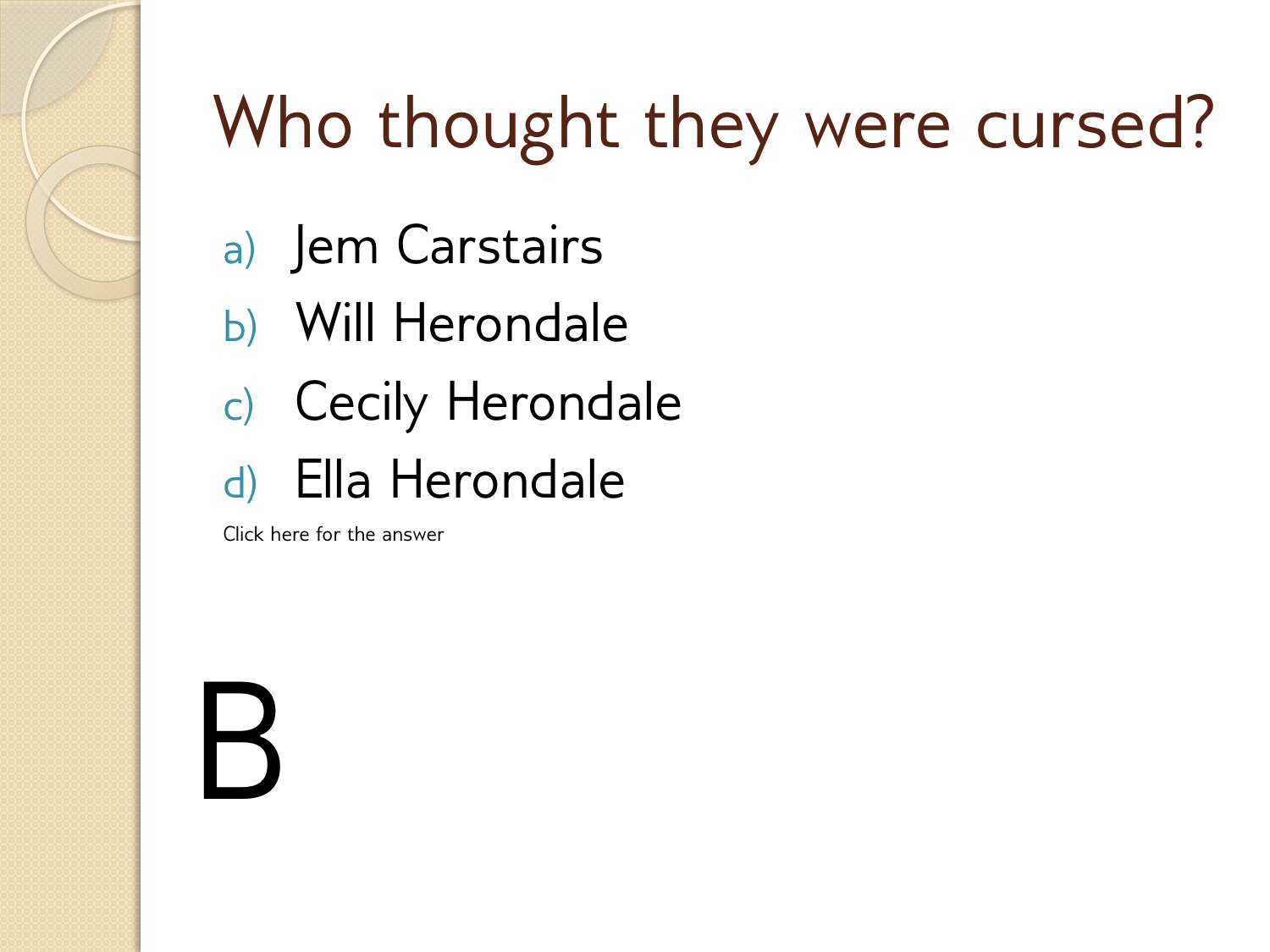

# Who thought they were cursed?
Jem Carstairs
Will Herondale
Cecily Herondale
Ella Herondale
Click here for the answer

B